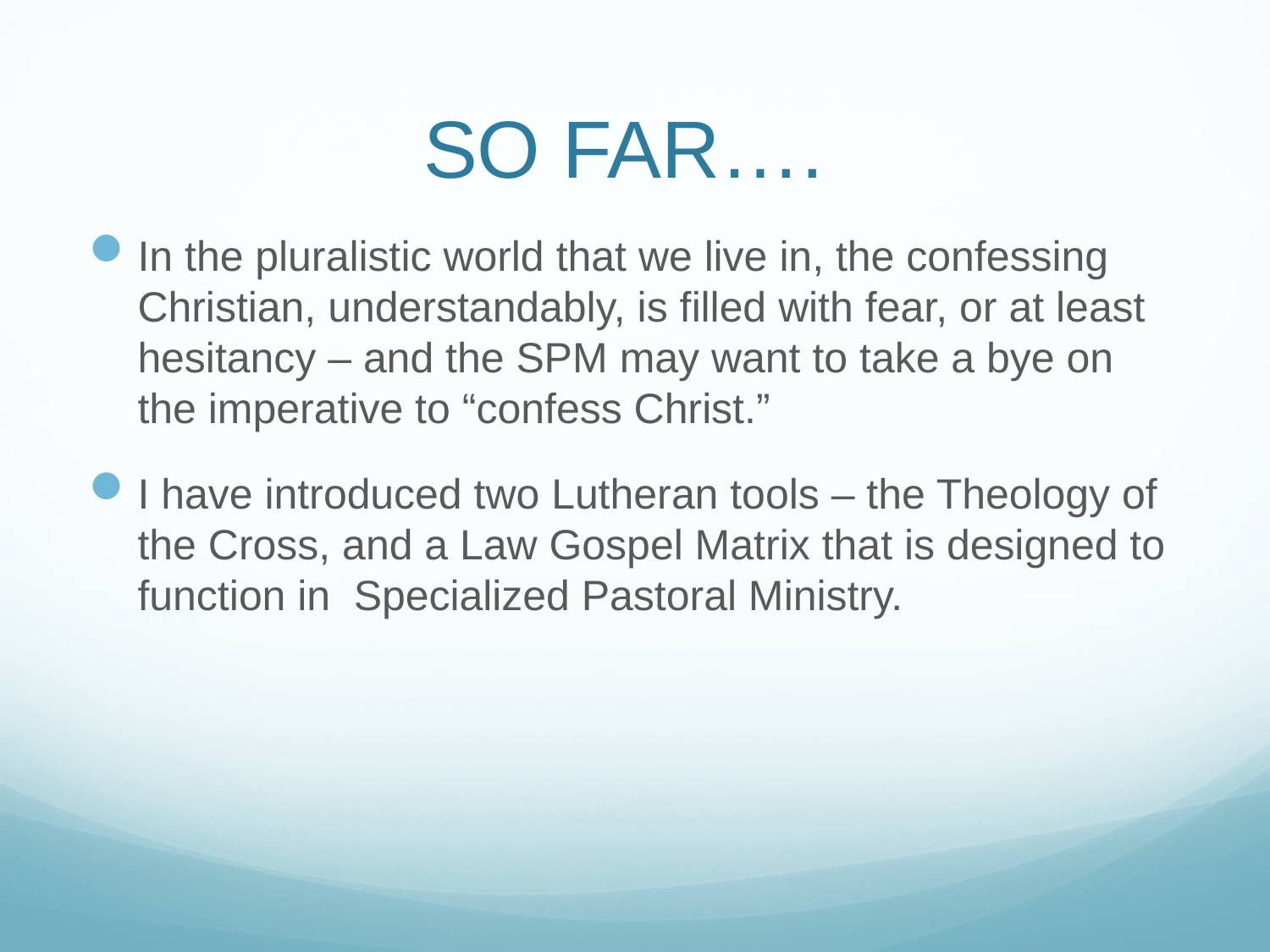

# SO FAR….
In the pluralistic world that we live in, the confessing Christian, understandably, is filled with fear, or at least hesitancy – and the SPM may want to take a bye on the imperative to “confess Christ.”
I have introduced two Lutheran tools – the Theology of the Cross, and a Law Gospel Matrix that is designed to function in  Specialized Pastoral Ministry.